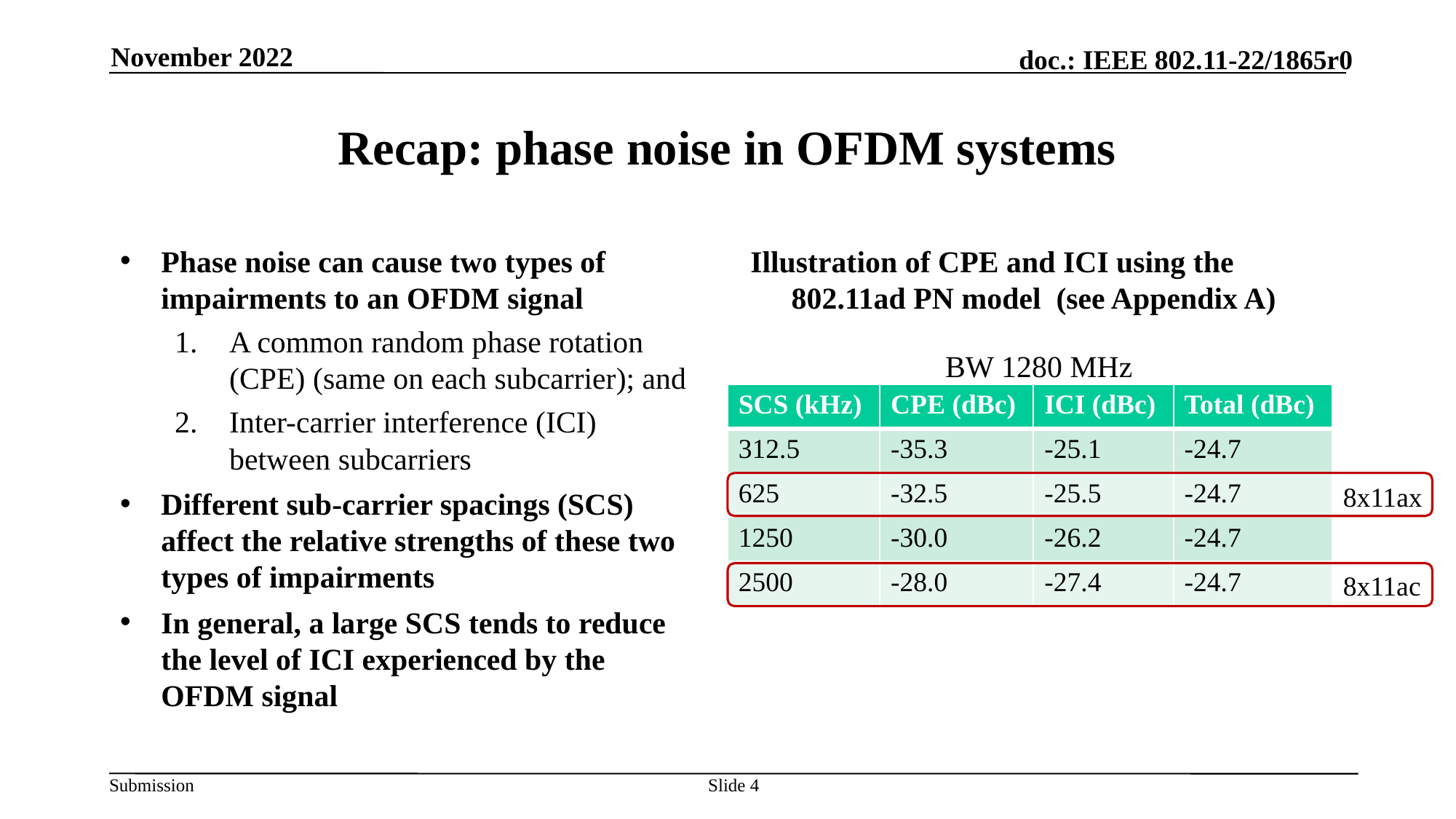

November 2022
# Recap: phase noise in OFDM systems
Phase noise can cause two types of impairments to an OFDM signal
A common random phase rotation (CPE) (same on each subcarrier); and
Inter-carrier interference (ICI) between subcarriers
Different sub-carrier spacings (SCS) affect the relative strengths of these two types of impairments
In general, a large SCS tends to reduce the level of ICI experienced by the OFDM signal

Illustration of CPE and ICI using the 802.11ad PN model  (see Appendix A)
BW 1280 MHz
| SCS (kHz) | CPE (dBc) | ICI (dBc) | Total (dBc) |
| --- | --- | --- | --- |
| 312.5 | -35.3 | -25.1 | -24.7 |
| 625 | -32.5 | -25.5 | -24.7 |
| 1250 | -30.0 | -26.2 | -24.7 |
| 2500 | -28.0 | -27.4 | -24.7 |

8x11ax

8x11ac
Slide 4